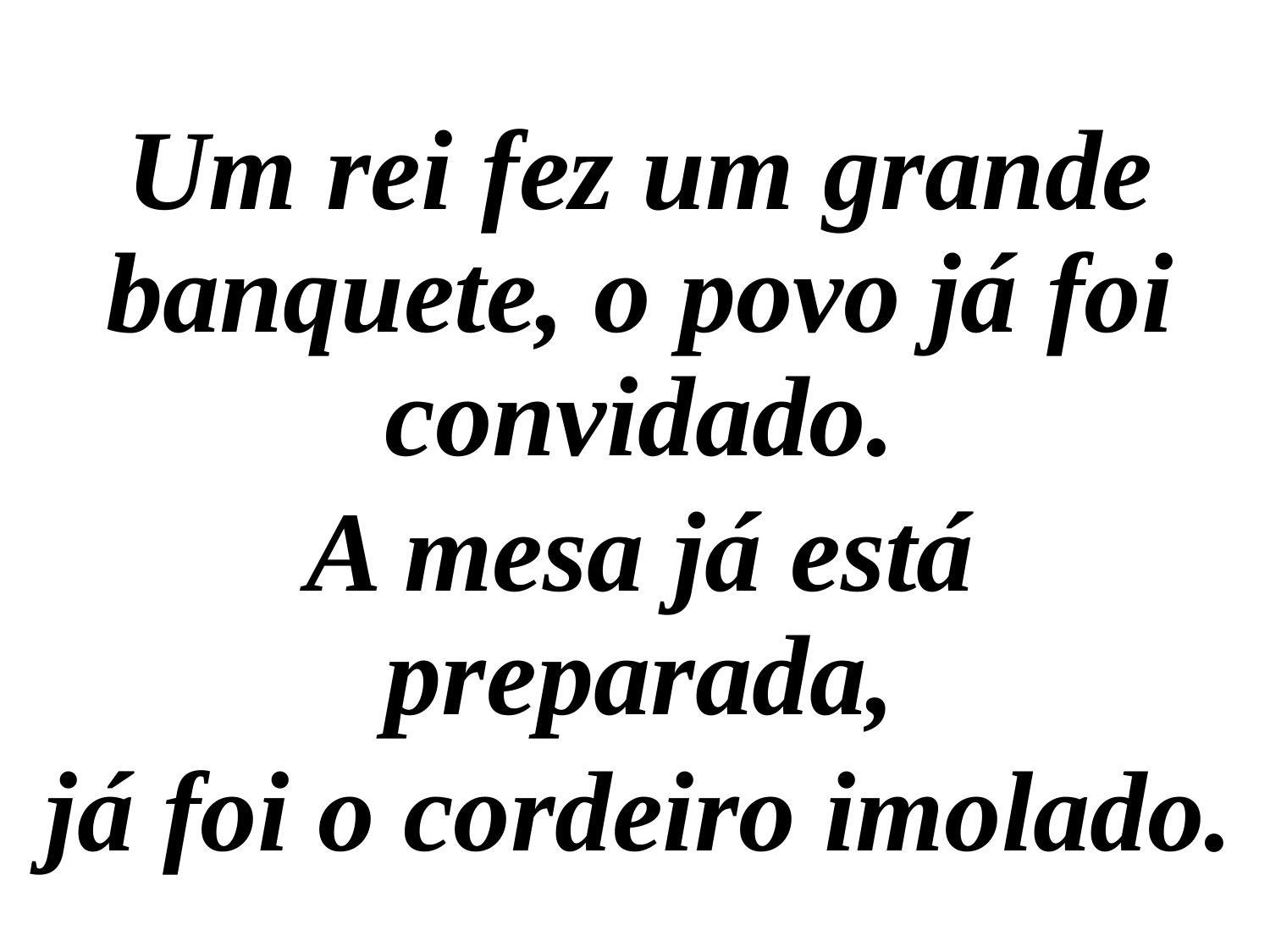

Um rei fez um grande banquete, o povo já foi convidado.
A mesa já está preparada,
já foi o cordeiro imolado.